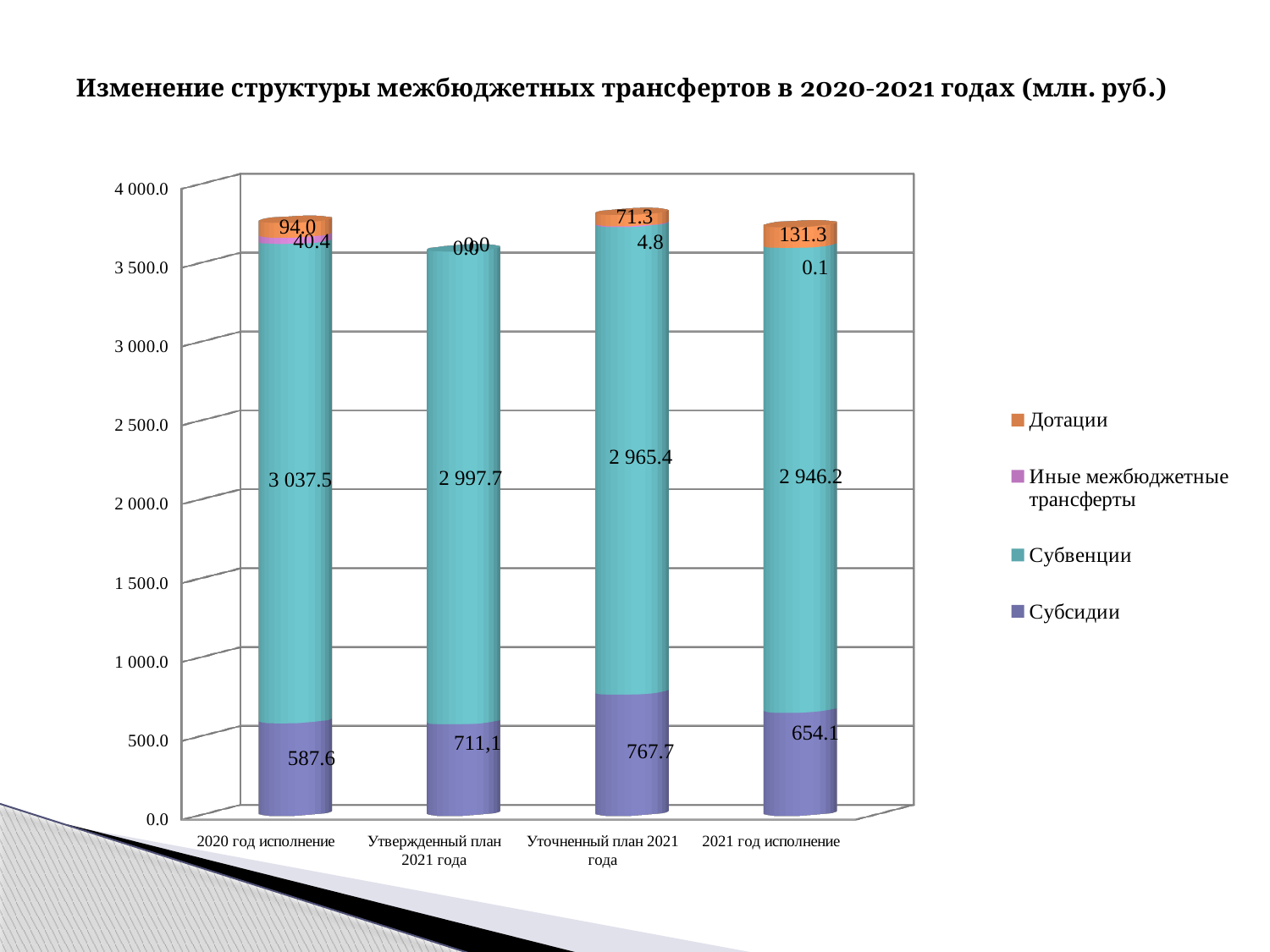

# Изменение структуры межбюджетных трансфертов в 2020-2021 годах (млн. руб.)

[unsupported chart]